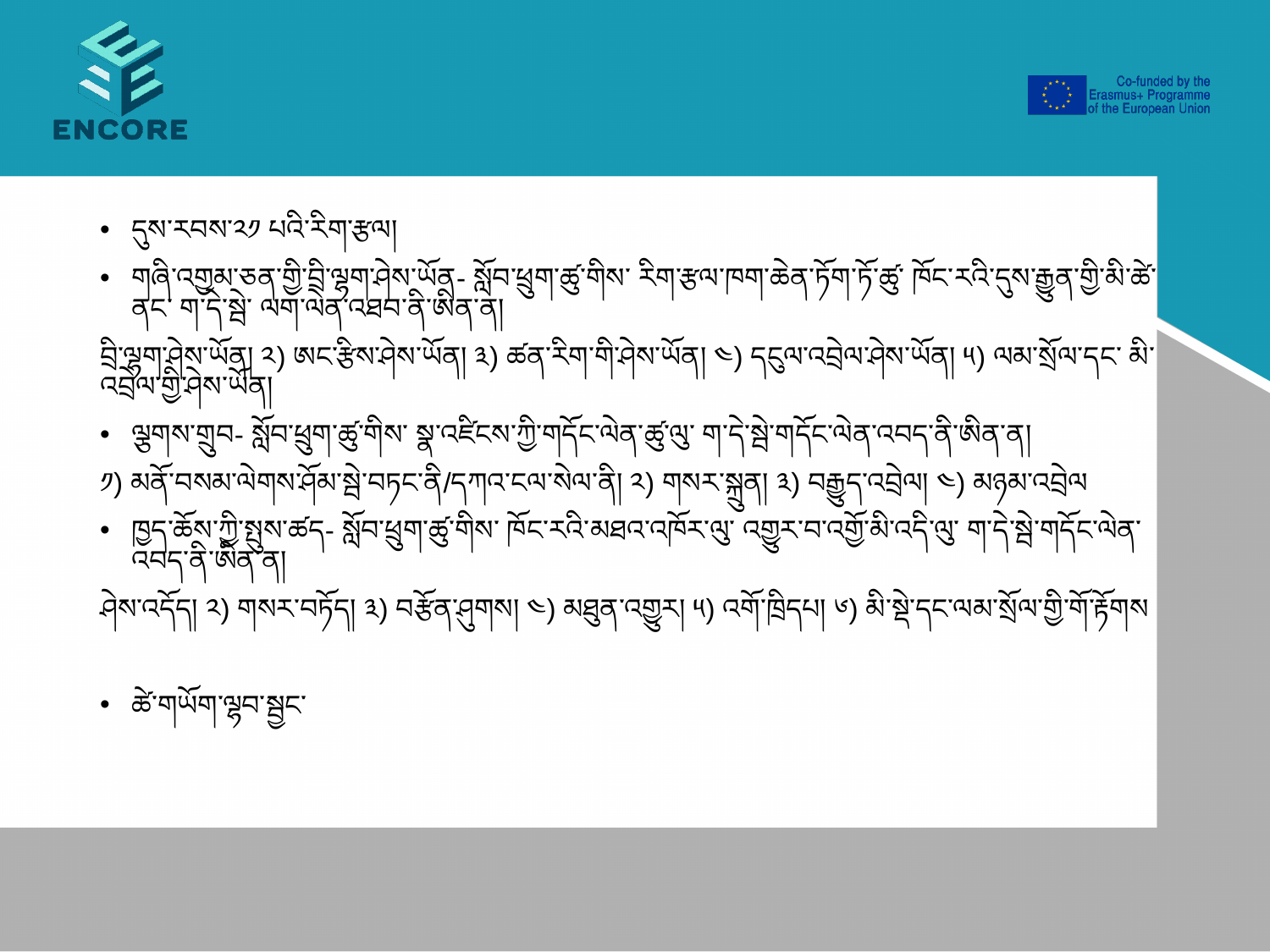

དུས་རབས་༢༡ པའི་རིག་རྩལ།
གཞི་འགྱམ་ཅན་གྱི་བྲི་ལྷག་ཤེས་ཡོན- སློབ་ཕྲུག་ཚུ་གིས་ རིག་རྩལ་ཁག་ཆེན་ཏོག་ཏོ་ཚུ་ ཁོང་རའི་དུས་རྒྱུན་གྱི་མི་ཚེ་ནང་ ག་དེ་སྦེ་ ལག་ལེན་འཐབ་ནི་ཨིན་ན།
བྲི་ལྷག་ཤེས་ཡོན། ༢) ཨང་རྩིས་ཤེས་ཡོན། ༣) ཚན་རིག་གི་ཤེས་ཡོན། ༤) དངུལ་འབྲེལ་ཤེས་ཡོན། ༥) ལམ་སྲོལ་དང་ མི་འབྲེལ་གྱི་ཤེས་ཡོན།
ལྕགས་གྲུབ- སློབ་ཕྲུག་ཚུ་གིས་ སྣ་འཛིངས་ཀྱི་གདོང་ལེན་ཚུ་ལུ་ ག་དེ་སྦེ་གདོང་ལེན་འབད་ནི་ཨིན་ན།
༡) མནོ་བསམ་ལེགས་ཤོམ་སྦེ་བཏང་ནི/དཀའ་ངལ་སེལ་ནི། ༢) གསར་སྐྲུན། ༣) བརྒྱུད་འབྲེལ། ༤) མཉམ་འབྲེལ
ཁྱད་ཆོས་ཀྱི་སྤུས་ཚད- སློབ་ཕྲུག་ཚུ་གིས་ ཁོང་རའི་མཐའ་འཁོར་ལུ་ འགྱུར་བ་འགྱོ་མི་འདི་ལུ་ ག་དེ་སྦེ་གདོང་ལེན་འབད་ནི་ཨིན་ན།
ཤེས་འདོད། ༢) གསར་བཏོད། ༣) བརྩོན་ཤུགས། ༤) མཐུན་འགྱུར། ༥) འགོ་ཁྲིདཔ། ༦) མི་སྡེ་དང་ལམ་སྲོལ་གྱི་གོ་རྟོགས

ཚེ་གཡོག་ལྷབ་སྦྱང་